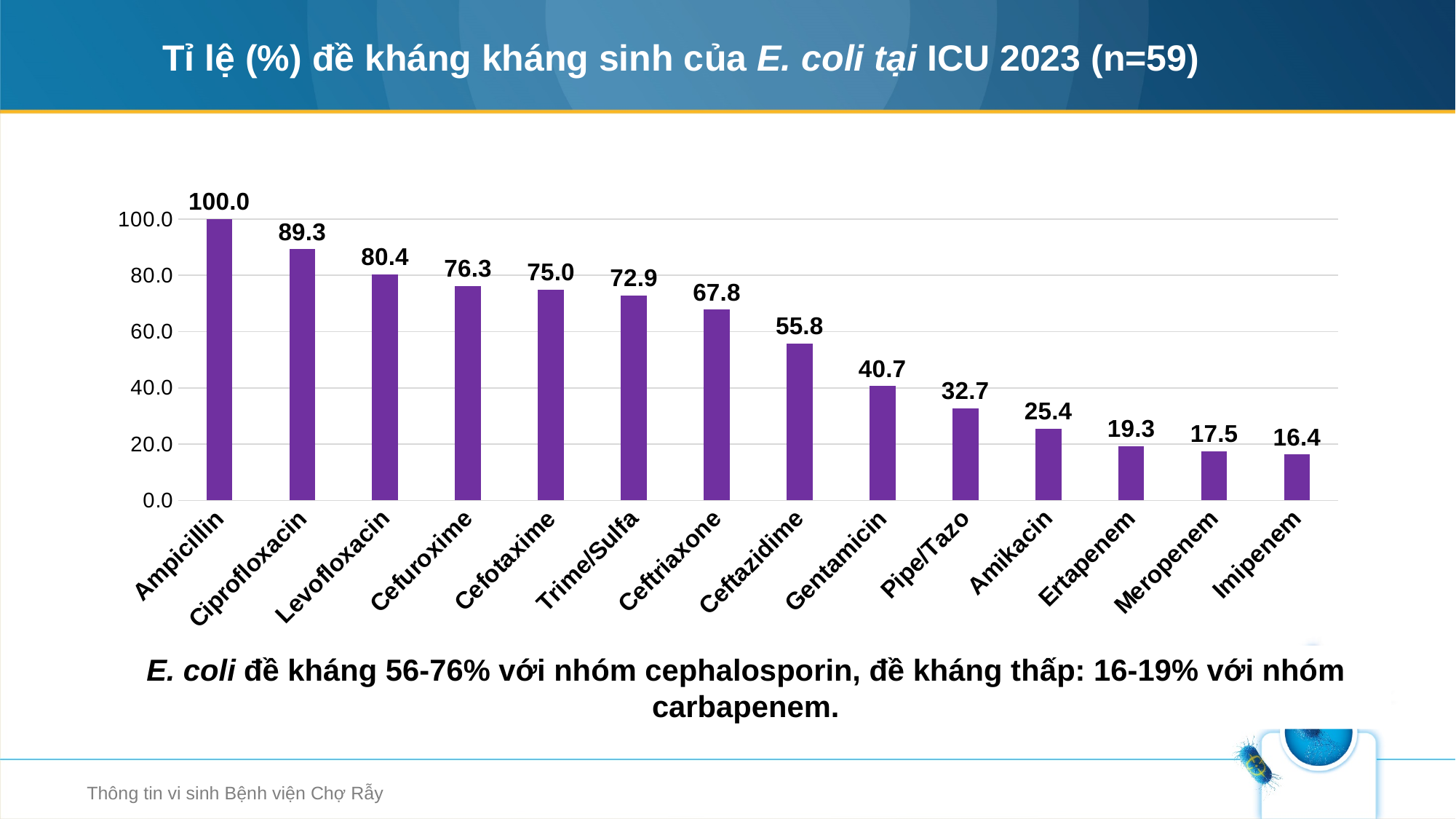

# Tỉ lệ (%) đề kháng kháng sinh của E. coli tại ICU 2023 (n=59)

### Chart

| Category | Tỉ lệ (%) đề kháng kháng sinh của E. coli ICU 2023 |
|---|---|
| Ampicillin | 100.0 |
| Ciprofloxacin | 89.2857131958008 |
| Levofloxacin | 80.3571395874023 |
| Cefuroxime | 76.2711868286133 |
| Cefotaxime | 75.0 |
| Trime/Sulfa | 72.8813552856445 |
| Ceftriaxone | 67.7966156005859 |
| Ceftazidime | 55.769229888916 |
| Gentamicin | 40.6779632568359 |
| Pipe/Tazo | 32.6923065185547 |
| Amikacin | 25.4237289428711 |
| Ertapenem | 19.2982444763184 |
| Meropenem | 17.5438594818115 |
| Imipenem | 16.3636360168457 |
E. coli đề kháng 56-76% với nhóm cephalosporin, đề kháng thấp: 16-19% với nhóm carbapenem.
Thông tin vi sinh Bệnh viện Chợ Rẫy